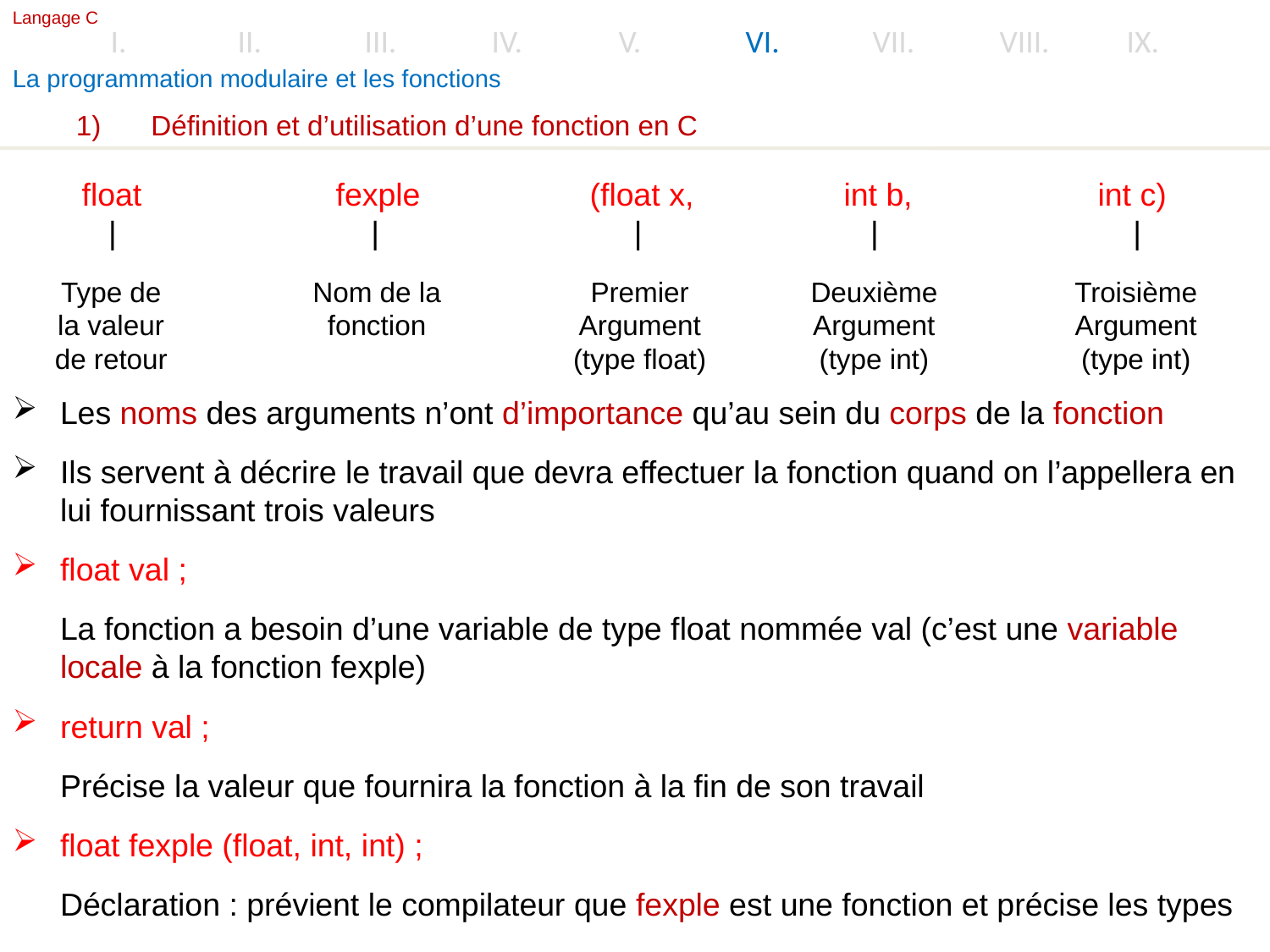

Langage C
I.	II.	III.	IV.	V.	VI.	VII.	VIII.	IX.
La programmation modulaire et les fonctions
1)	Définition et d’utilisation d’une fonction en C
float 		fexple 		(float x, 		int b, 		int c)
   | 		    | 		     | 		   | 		    |
Type de la valeur de retour
Nom de la fonction
Premier Argument (type float)
Deuxième Argument (type int)
Troisième Argument (type int)
Les noms des arguments n’ont d’importance qu’au sein du corps de la fonction
Ils servent à décrire le travail que devra effectuer la fonction quand on l’appellera en lui fournissant trois valeurs
float val ;
	La fonction a besoin d’une variable de type float nommée val (c’est une variable locale à la fonction fexple)
return val ;
	Précise la valeur que fournira la fonction à la fin de son travail
float fexple (float, int, int) ;
	Déclaration : prévient le compilateur que fexple est une fonction et précise les types